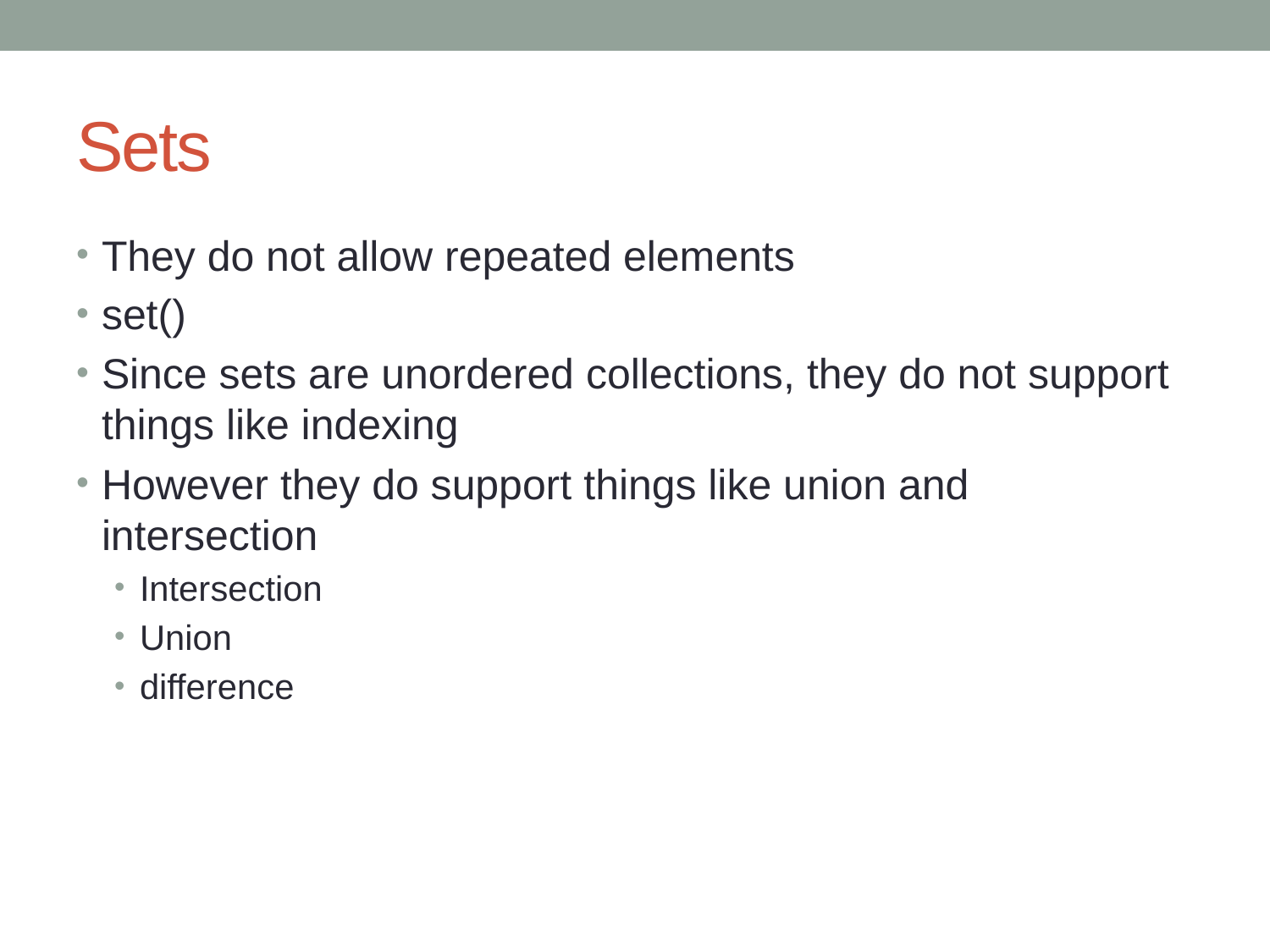

# Sets
They do not allow repeated elements
set()
Since sets are unordered collections, they do not support things like indexing
However they do support things like union and intersection
Intersection
Union
difference